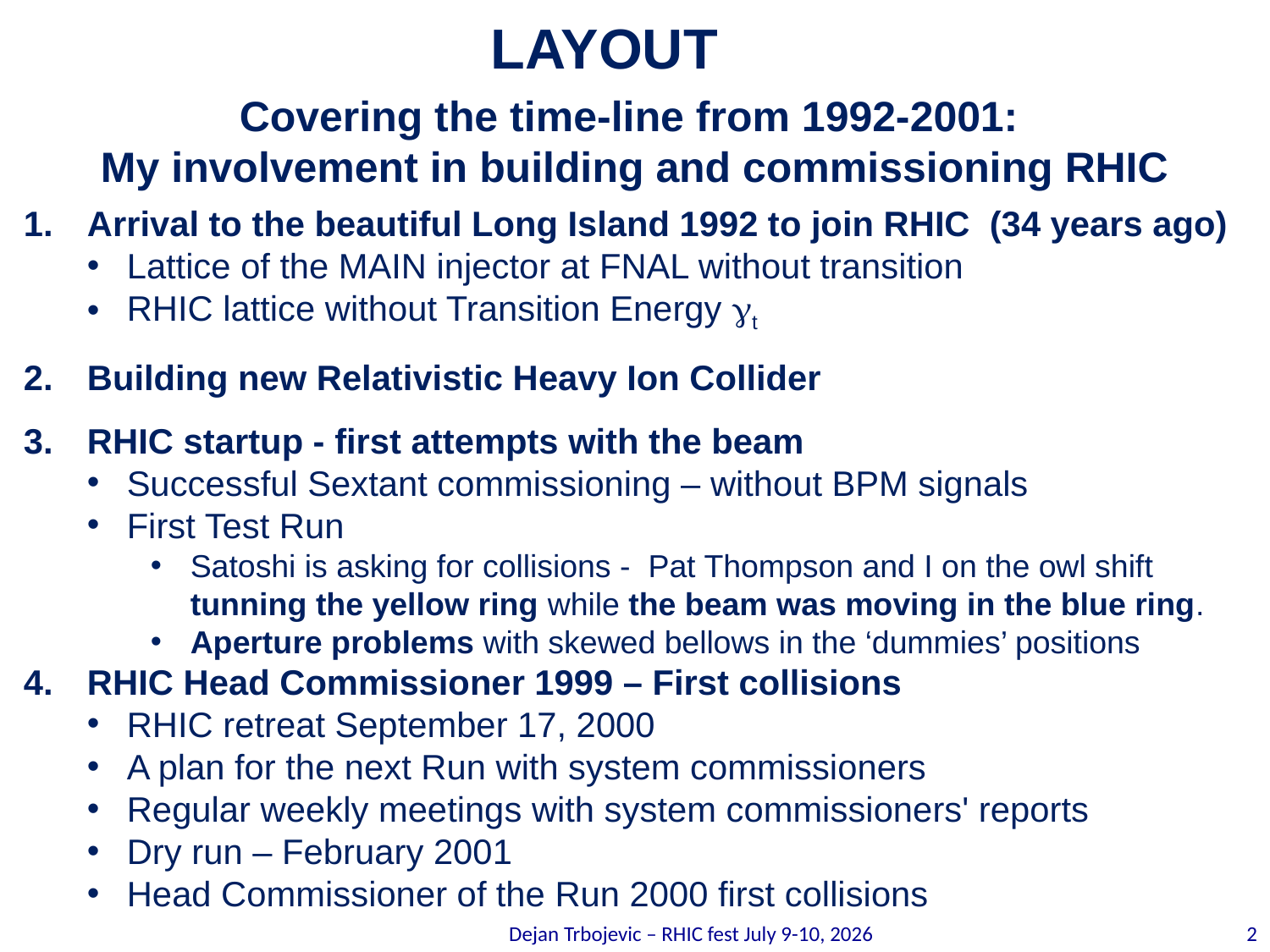

LAYOUT
Covering the time-line from 1992-2001:
My involvement in building and commissioning RHIC
Arrival to the beautiful Long Island 1992 to join RHIC  (34 years ago)
Lattice of the MAIN injector at FNAL without transition
RHIC lattice without Transition Energy γt
Building new Relativistic Heavy Ion Collider
RHIC startup - first attempts with the beam
Successful Sextant commissioning – without BPM signals
First Test Run
Satoshi is asking for collisions -  Pat Thompson and I on the owl shift tunning the yellow ring while the beam was moving in the blue ring.
Aperture problems with skewed bellows in the ‘dummies’ positions
RHIC Head Commissioner 1999 – First collisions
RHIC retreat September 17, 2000
A plan for the next Run with system commissioners
Regular weekly meetings with system commissioners' reports
Dry run – February 2001
Head Commissioner of the Run 2000 first collisions
Dejan Trbojevic – RHIC fest July 9-10, 2026
2